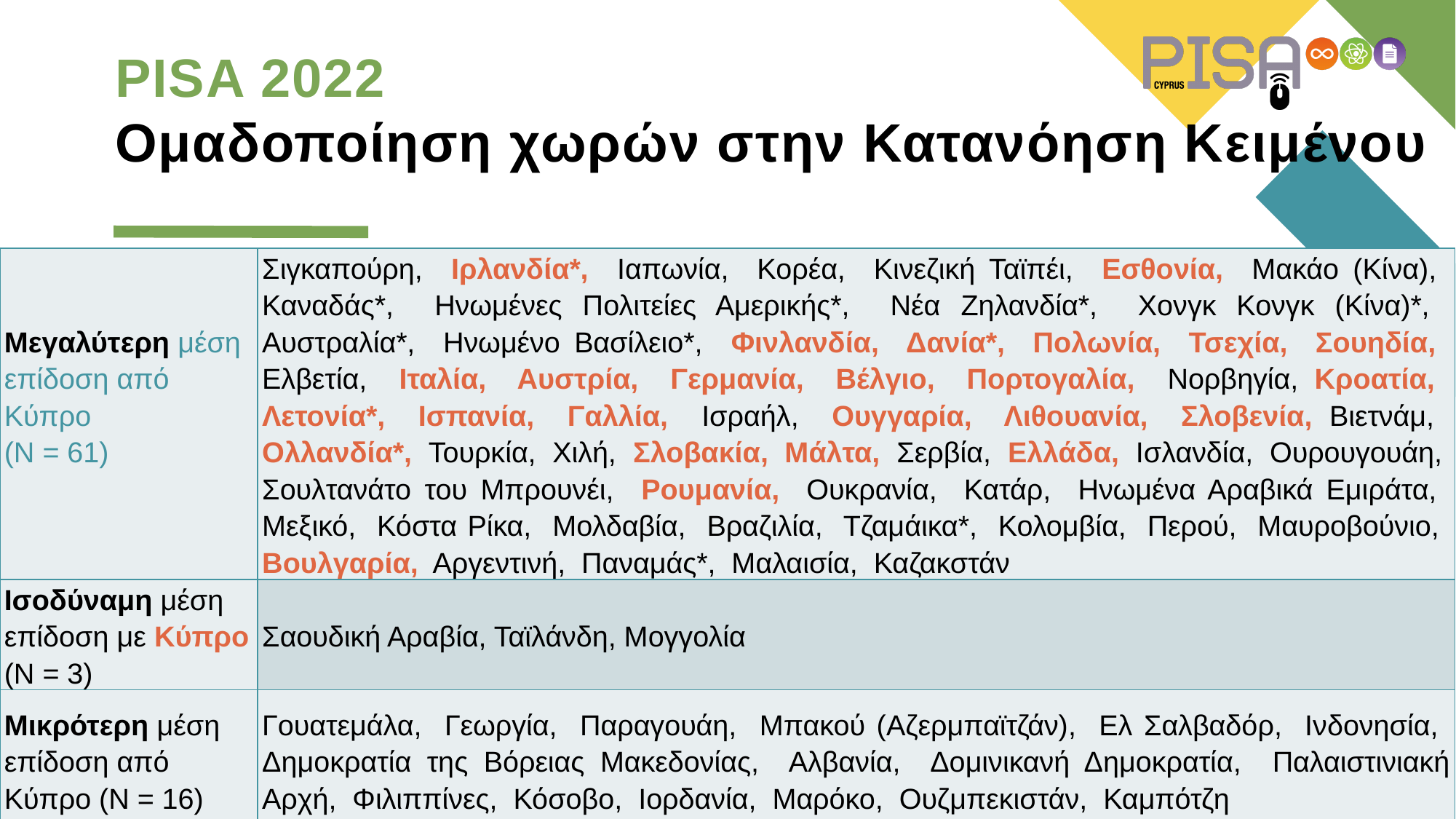

PISA 2022
Ομαδοποίηση χωρών στην Κατανόηση Κειμένου
| Μεγαλύτερη μέση επίδοση από Κύπρο (Ν = 61) | Σιγκαπούρη, Ιρλανδία\*, Ιαπωνία, Κορέα, Κινεζική Ταϊπέι, Εσθονία, Μακάο (Κίνα), Καναδάς\*, Ηνωμένες Πολιτείες Αμερικής\*, Νέα Ζηλανδία\*, Χονγκ Κονγκ (Κίνα)\*, Αυστραλία\*, Ηνωμένο Βασίλειο\*, Φινλανδία, Δανία\*, Πολωνία, Τσεχία, Σουηδία, Ελβετία, Ιταλία, Αυστρία, Γερμανία, Βέλγιο, Πορτογαλία, Νορβηγία, Κροατία, Λετονία\*, Ισπανία, Γαλλία, Ισραήλ, Ουγγαρία, Λιθουανία, Σλοβενία, Βιετνάμ, Ολλανδία\*, Τουρκία, Χιλή, Σλοβακία, Μάλτα, Σερβία, Ελλάδα, Ισλανδία, Ουρουγουάη, Σουλτανάτο του Μπρουνέι, Ρουμανία, Ουκρανία, Κατάρ, Ηνωμένα Αραβικά Εμιράτα, Μεξικό, Κόστα Ρίκα, Μολδαβία, Βραζιλία, Τζαμάικα\*, Κολομβία, Περού, Μαυροβούνιο, Βουλγαρία, Αργεντινή, Παναμάς\*, Μαλαισία, Καζακστάν |
| --- | --- |
| Ισοδύναμη μέση επίδοση με Κύπρο (Ν = 3) | Σαουδική Αραβία, Ταϊλάνδη, Μογγολία |
| Μικρότερη μέση επίδοση από Κύπρο (Ν = 16) | Γουατεμάλα, Γεωργία, Παραγουάη, Μπακού (Αζερμπαϊτζάν), Ελ Σαλβαδόρ, Ινδονησία, Δημοκρατία της Βόρειας Μακεδονίας, Αλβανία, Δομινικανή Δημοκρατία, Παλαιστινιακή Αρχή, Φιλιππίνες, Κόσοβο, Ιορδανία, Μαρόκο, Ουζμπεκιστάν, Καμπότζη |